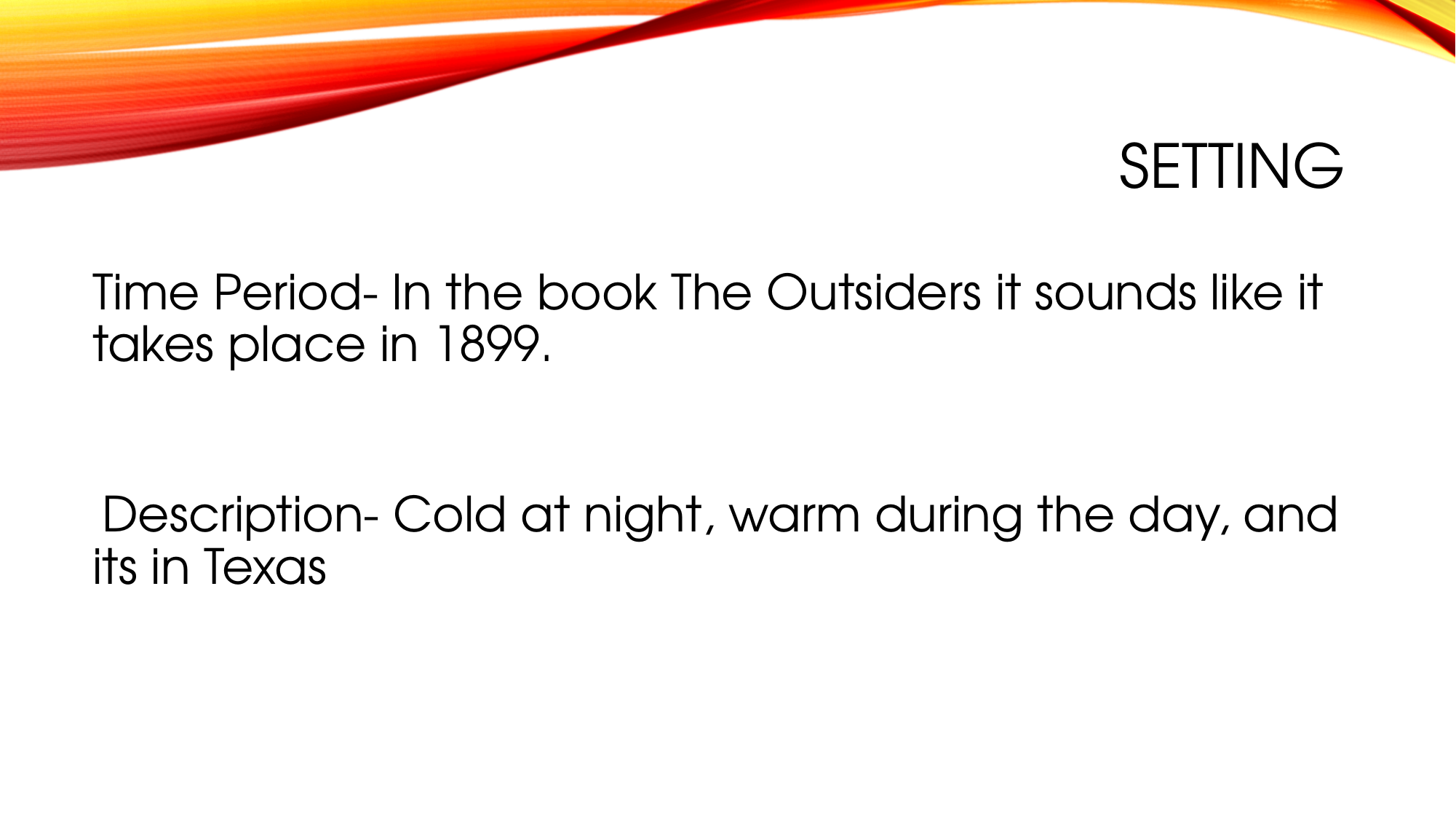

# Setting
Time Period- In the book The Outsiders it sounds like it takes place in 1899.

 Description- Cold at night, warm during the day, and its in Texas